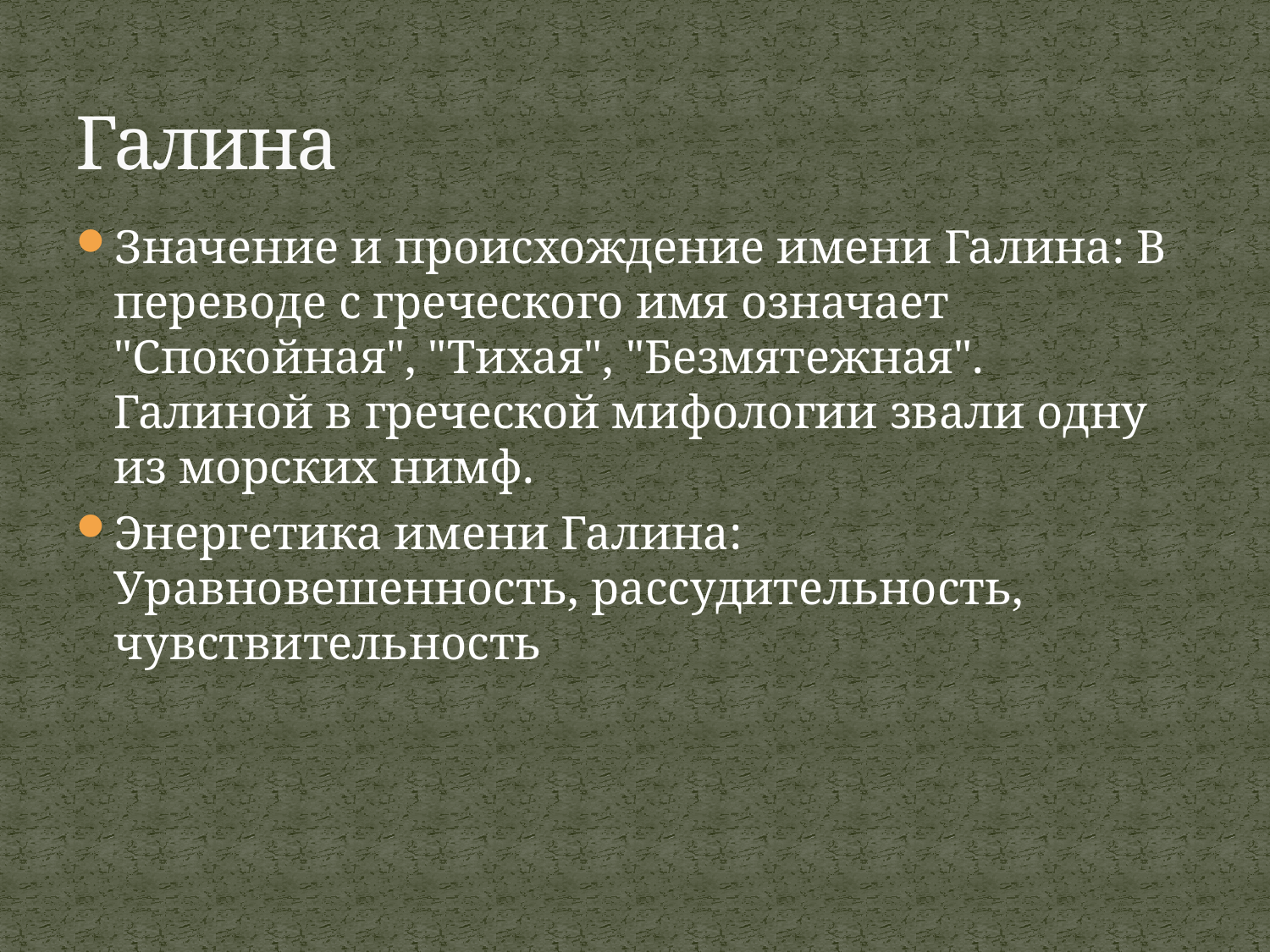

# Галина
Значение и происхождение имени Галина: В переводе с греческого имя означает "Спокойная", "Тихая", "Безмятежная". Галиной в греческой мифологии звали одну из морских нимф.
Энергетика имени Галина: Уравновешенность, рассудительность, чувствительность